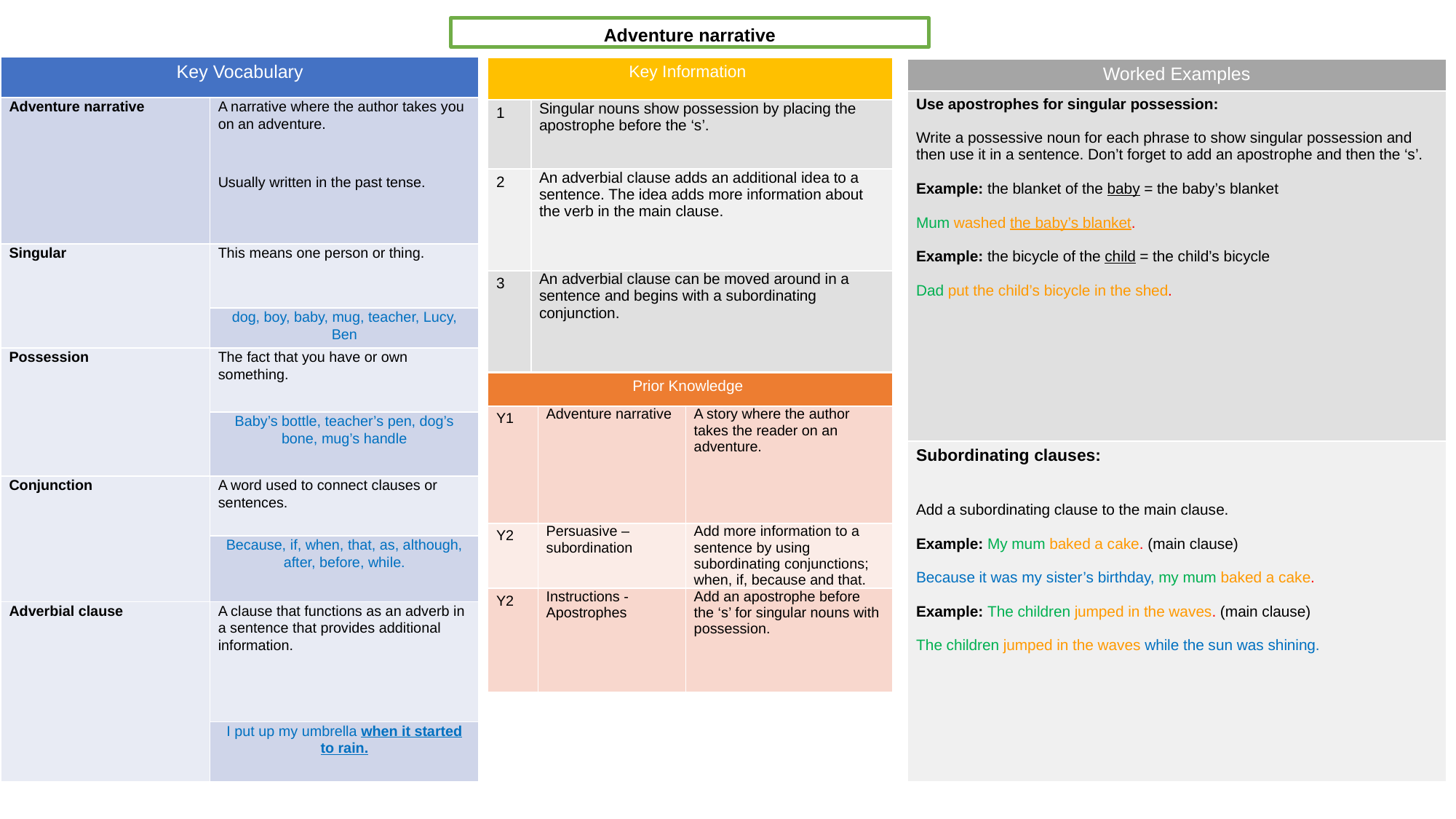

#
Adventure narrative
| Key Vocabulary |  |
| --- | --- |
| Adventure narrative | A narrative where the author takes you on an adventure. Usually written in the past tense. |
| Singular | This means one person or thing. |
|  | dog, boy, baby, mug, teacher, Lucy, Ben |
| Possession | The fact that you have or own something. |
|  | Baby’s bottle, teacher’s pen, dog’s bone, mug’s handle |
| Conjunction | A word used to connect clauses or sentences. |
|  | Because, if, when, that, as, although, after, before, while. |
| Adverbial clause | A clause that functions as an adverb in a sentence that provides additional information. |
|  | I put up my umbrella when it started to rain. |
| Key Information |  |
| --- | --- |
| 1 | Singular nouns show possession by placing the apostrophe before the ‘s’. |
| 2 | An adverbial clause adds an additional idea to a sentence. The idea adds more information about the verb in the main clause. |
| 3 | An adverbial clause can be moved around in a sentence and begins with a subordinating conjunction. |
| Worked Examples |
| --- |
| Use apostrophes for singular possession: Write a possessive noun for each phrase to show singular possession and then use it in a sentence. Don’t forget to add an apostrophe and then the ‘s’. Example: the blanket of the baby = the baby’s blanket Mum washed the baby’s blanket. Example: the bicycle of the child = the child’s bicycle Dad put the child’s bicycle in the shed. |
| Subordinating clauses: Add a subordinating clause to the main clause. Example: My mum baked a cake. (main clause) Because it was my sister’s birthday, my mum baked a cake. Example: The children jumped in the waves. (main clause) The children jumped in the waves while the sun was shining. |
| Prior Knowledge |  |  |
| --- | --- | --- |
| Y1 | Adventure narrative | A story where the author takes the reader on an adventure. |
| Y2 | Persuasive – subordination | Add more information to a sentence by using subordinating conjunctions; when, if, because and that. |
| Y2 | Instructions - Apostrophes | Add an apostrophe before the ‘s’ for singular nouns with possession. |